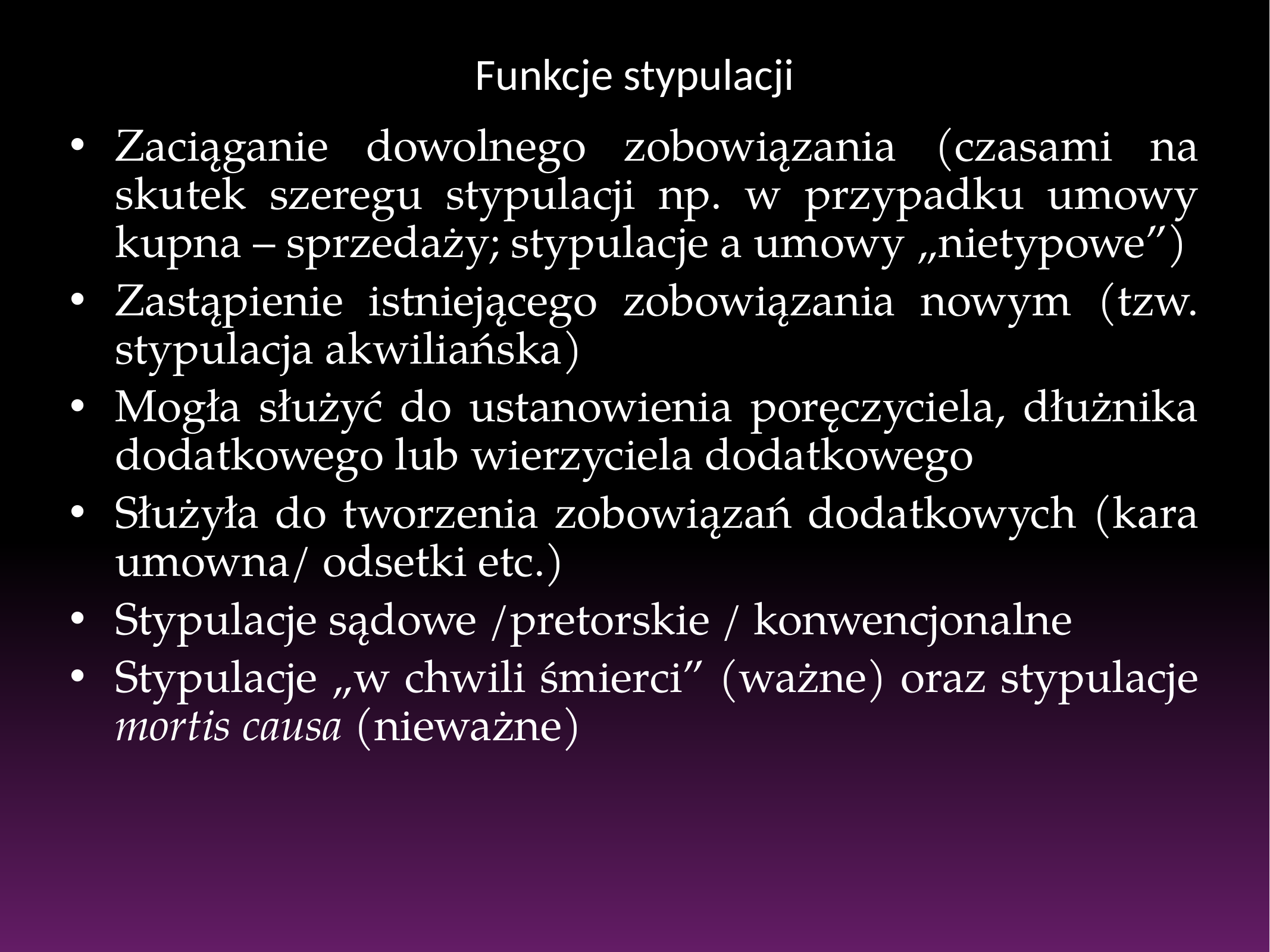

# Funkcje stypulacji
Zaciąganie dowolnego zobowiązania (czasami na skutek szeregu stypulacji np. w przypadku umowy kupna – sprzedaży; stypulacje a umowy „nietypowe”)
Zastąpienie istniejącego zobowiązania nowym (tzw. stypulacja akwiliańska)
Mogła służyć do ustanowienia poręczyciela, dłużnika dodatkowego lub wierzyciela dodatkowego
Służyła do tworzenia zobowiązań dodatkowych (kara umowna/ odsetki etc.)
Stypulacje sądowe /pretorskie / konwencjonalne
Stypulacje „w chwili śmierci” (ważne) oraz stypulacje mortis causa (nieważne)